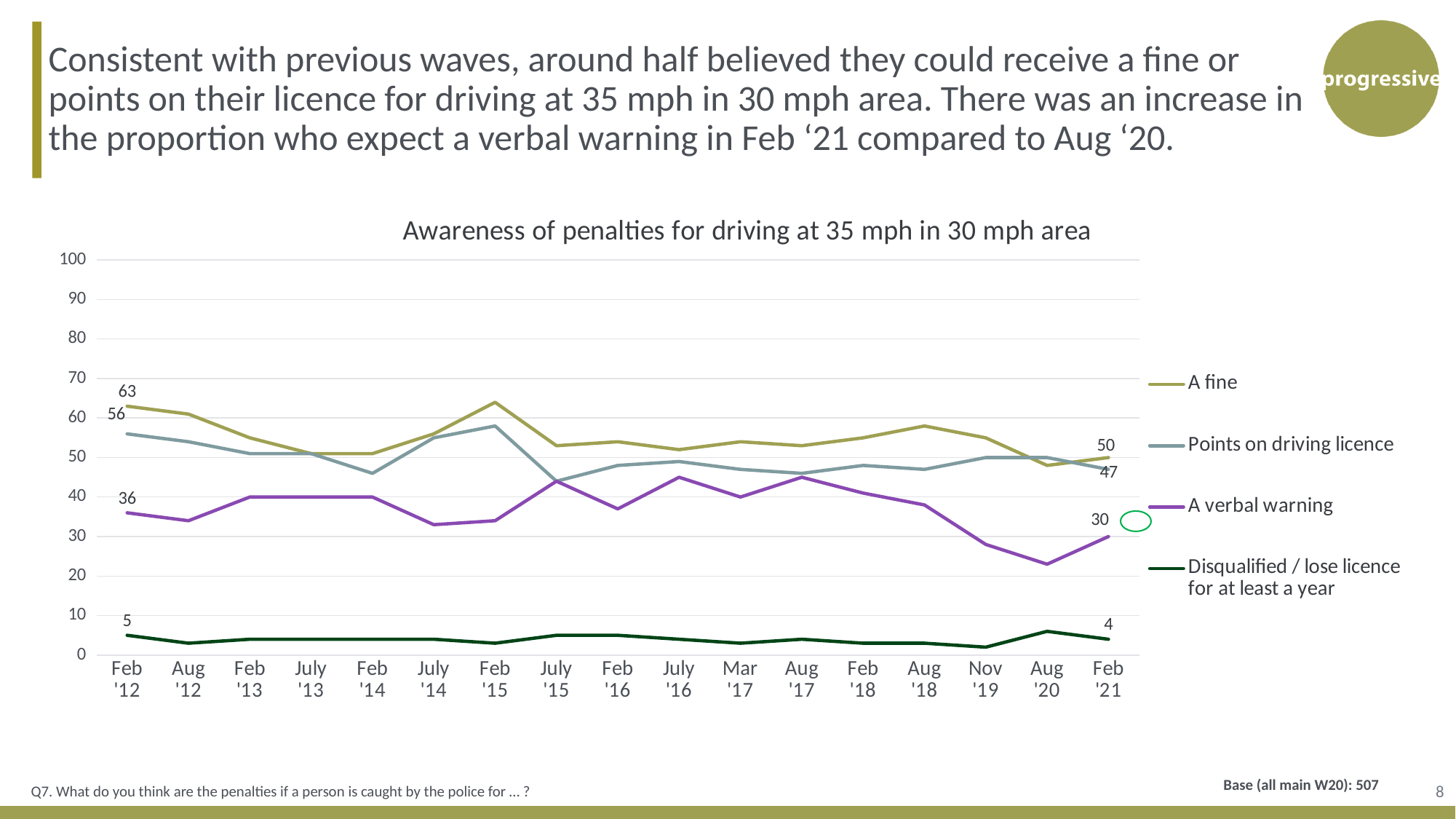

Consistent with previous waves, around half believed they could receive a fine or points on their licence for driving at 35 mph in 30 mph area. There was an increase in the proportion who expect a verbal warning in Feb ‘21 compared to Aug ‘20.

### Chart: Awareness of penalties for driving at 35 mph in 30 mph area

| Category | A fine | Points on driving licence | A verbal warning | Disqualified / lose licence for at least a year |
|---|---|---|---|---|
| Feb '12 | 63.0 | 56.0 | 36.0 | 5.0 |
| Aug '12 | 61.0 | 54.0 | 34.0 | 3.0 |
| Feb '13 | 55.00000000000001 | 51.0 | 40.0 | 4.0 |
| July '13 | 51.0 | 51.0 | 40.0 | 4.0 |
| Feb '14 | 51.0 | 46.0 | 40.0 | 4.0 |
| July '14 | 56.0 | 55.0 | 33.0 | 4.0 |
| Feb '15 | 64.0 | 58.0 | 34.0 | 3.0 |
| July '15 | 53.0 | 44.0 | 44.0 | 5.0 |
| Feb '16 | 54.0 | 48.0 | 37.0 | 5.0 |
| July '16 | 52.0 | 49.0 | 45.0 | 4.0 |
| Mar '17 | 54.0 | 47.0 | 40.0 | 3.0 |
| Aug '17 | 53.0 | 46.0 | 45.0 | 4.0 |
| Feb '18 | 55.0 | 48.0 | 41.0 | 3.0 |
| Aug '18 | 58.0 | 47.0 | 38.0 | 3.0 |
| Nov '19 | 55.0 | 50.0 | 28.0 | 2.0 |
| Aug '20 | 48.0 | 50.0 | 23.0 | 6.0 |
| Feb '21 | 50.0 | 47.0 | 30.0 | 4.0 |
8
Q7. What do you think are the penalties if a person is caught by the police for … ?
Base (all main W20): 507